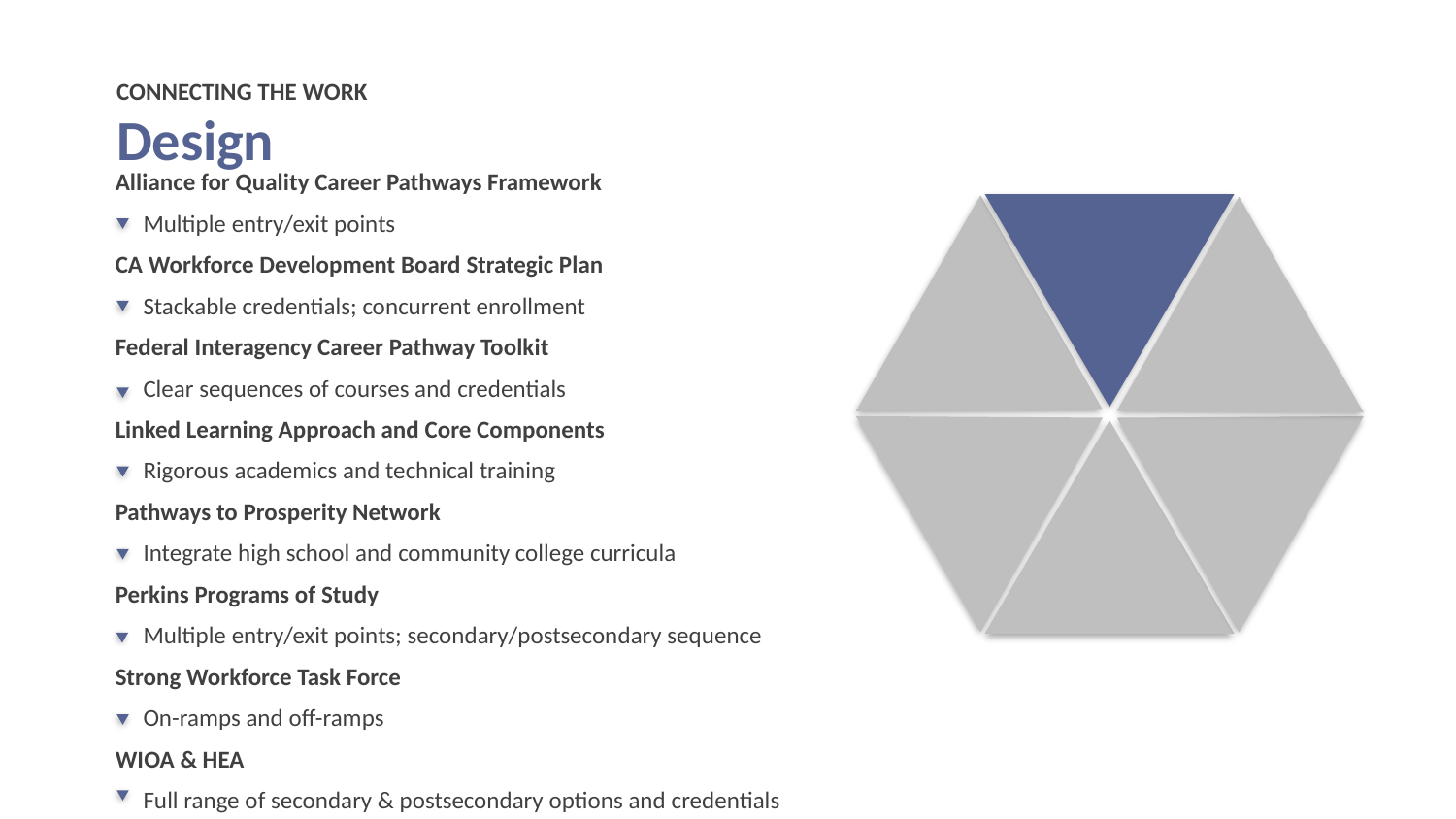

CONNECTING THE WORK

# Design
Alliance for Quality Career Pathways Framework
     Multiple entry/exit points
CA Workforce Development Board Strategic Plan
     Stackable credentials; concurrent enrollment
Federal Interagency Career Pathway Toolkit
     Clear sequences of courses and credentials
Linked Learning Approach and Core Components
     Rigorous academics and technical training
Pathways to Prosperity Network
     Integrate high school and community college curricula
Perkins Programs of Study
     Multiple entry/exit points; secondary/postsecondary sequence
Strong Workforce Task Force
     On-ramps and off-ramps
WIOA & HEA
     Full range of secondary & postsecondary options and credentials